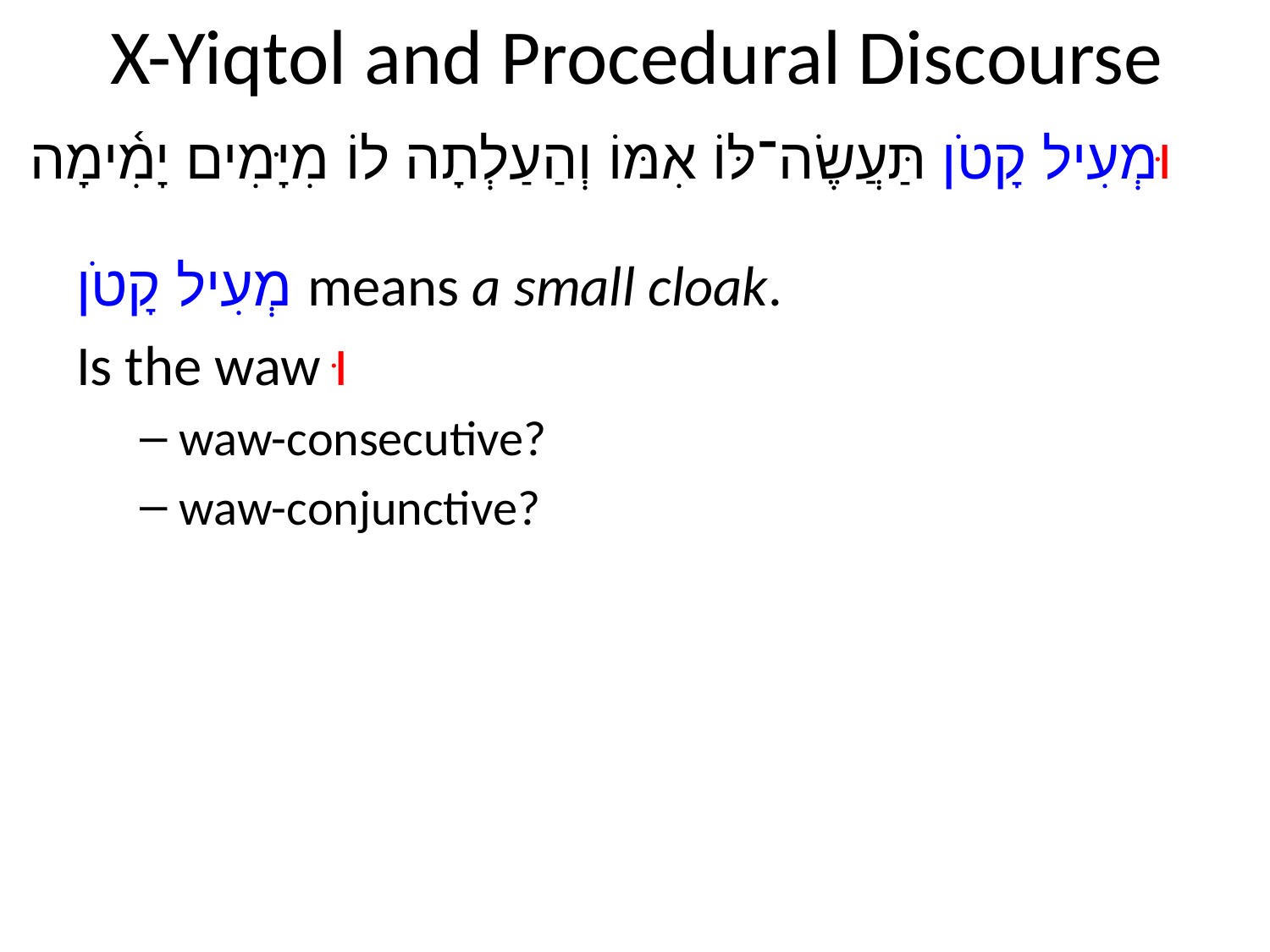

# X-Yiqtol and Procedural Discourse
וּמְעִיל קָטֹן תַּעֲשֶׂה־לּוֹ אִמּוֹ וְהַעַלְתָה לוֹ מִיָּמִים יָמִ֫ימָה
מְעִיל קָטֹן means a small cloak.
Is the waw וּ
waw-consecutive?
waw-conjunctive?